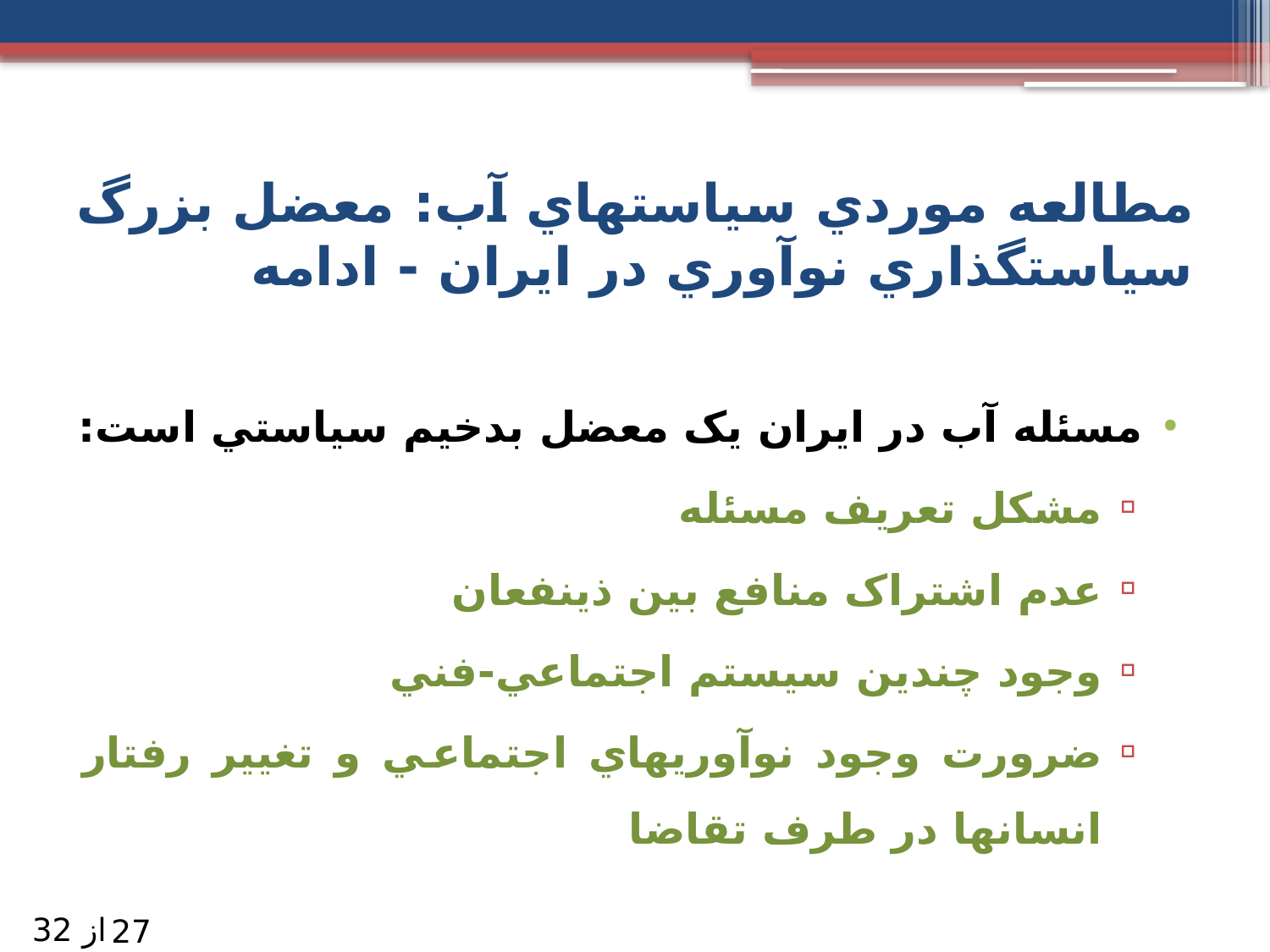

# مطالعه موردي سياستهاي آب: معضل بزرگ سياستگذاري نوآوري در ايران - ادامه

مسئله آب در ايران يک معضل بدخيم سياستي است:
مشکل تعريف مسئله
عدم اشتراک منافع بين ذينفعان
وجود چندين سيستم اجتماعي-فني
ضرورت وجود نوآوريهاي اجتماعي و تغيير رفتار انسانها در طرف تقاضا

از 32
27